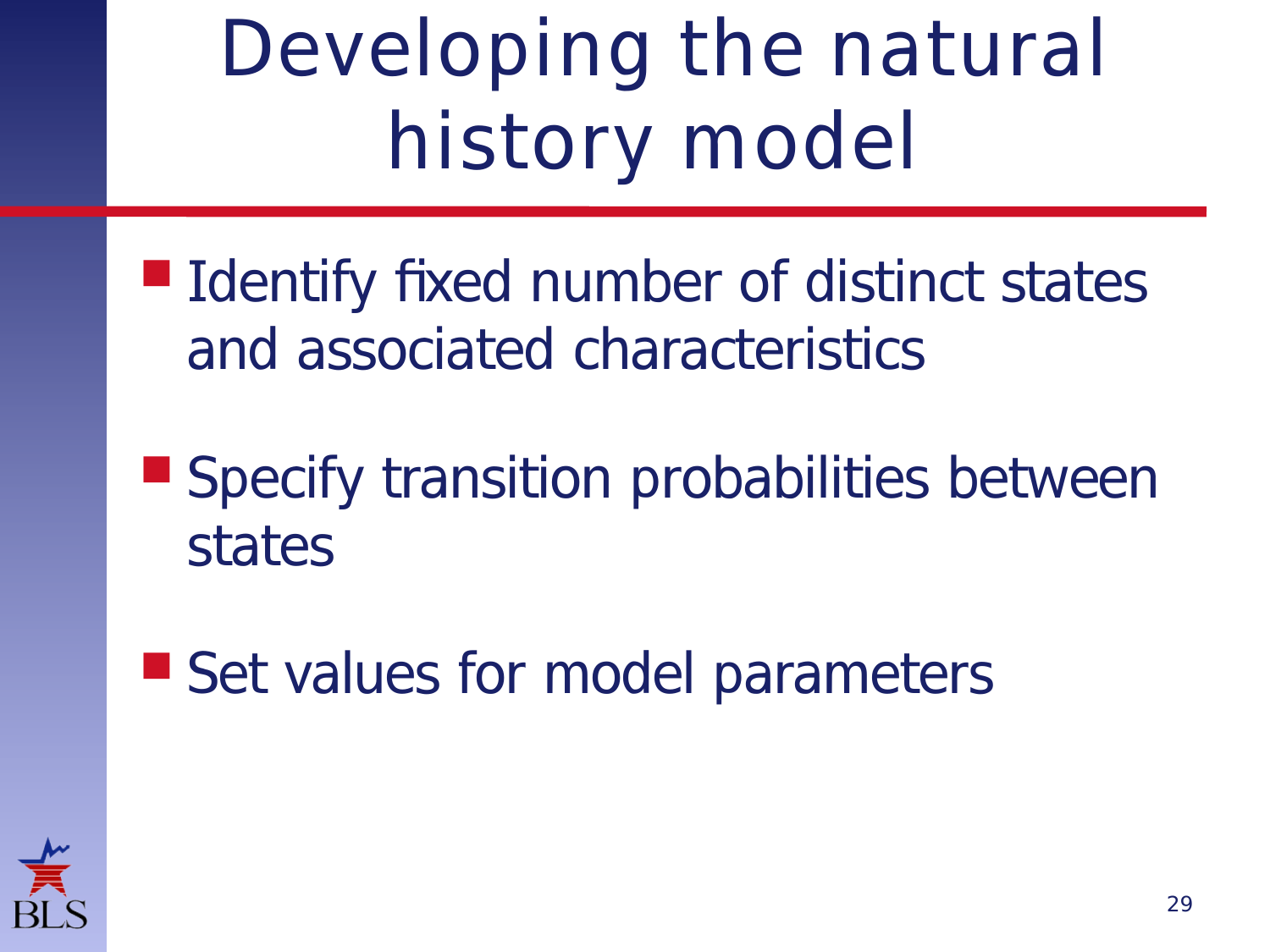

# Developing the natural history model
Identify fixed number of distinct states and associated characteristics

Specify transition probabilities between states

Set values for model parameters
29